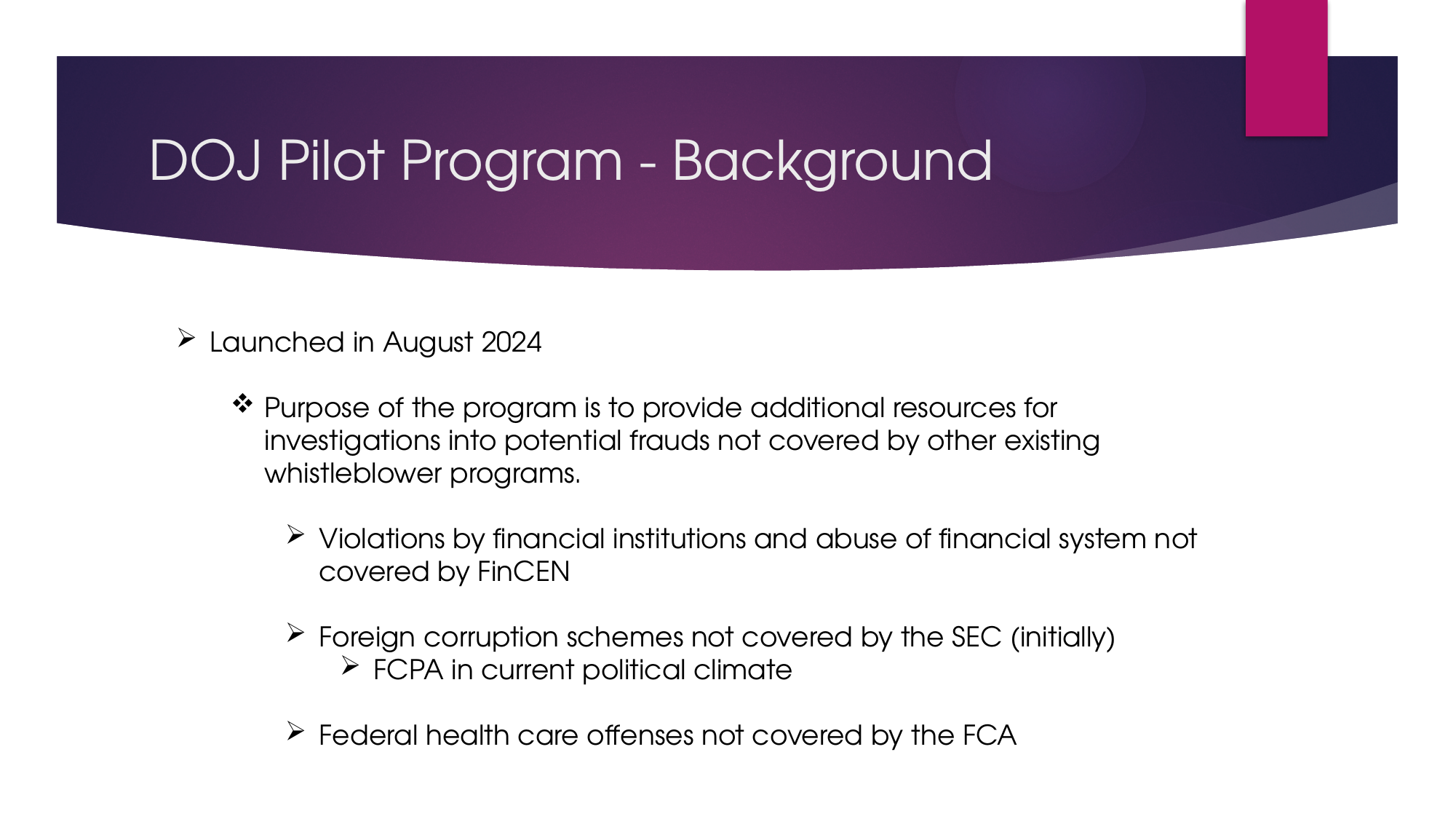

# DOJ Pilot Program - Background
Launched in August 2024

Purpose of the program is to provide additional resources for investigations into potential frauds not covered by other existing whistleblower programs.

Violations by financial institutions and abuse of financial system not covered by FinCEN

Foreign corruption schemes not covered by the SEC (initially)
FCPA in current political climate

Federal health care offenses not covered by the FCA